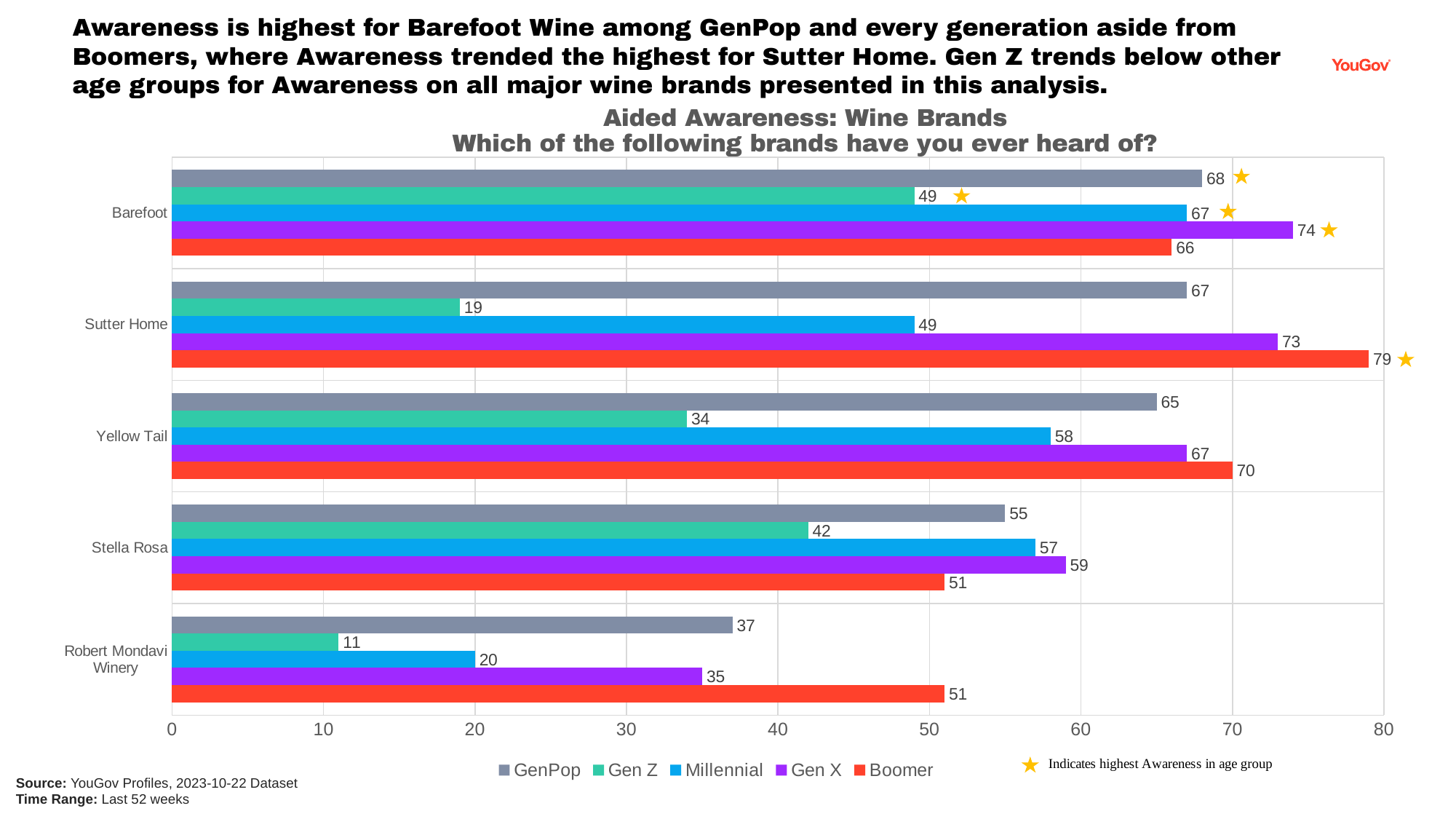

Awareness is highest for Barefoot Wine among GenPop and every generation aside from Boomers, where Awareness trended the highest for Sutter Home. Gen Z trends below other age groups for Awareness on all major wine brands presented in this analysis.

### Chart: Aided Awareness: Wine Brands
Which of the following brands have you ever heard of?

| Category | Boomer | Gen X | Millennial | Gen Z | GenPop |
|---|---|---|---|---|---|
| Robert Mondavi
Winery | 51.0 | 35.0 | 20.0 | 11.0 | 37.0 |
| Stella Rosa | 51.0 | 59.0 | 57.0 | 42.0 | 55.0 |
| Yellow Tail | 70.0 | 67.0 | 58.0 | 34.0 | 65.0 |
| Sutter Home | 79.0 | 73.0 | 49.0 | 19.0 | 67.0 |
| Barefoot | 66.0 | 74.0 | 67.0 | 49.0 | 68.0 |

Source: YouGov Profiles, 2023-10-22 Dataset
Time Range: Last 52 weeks
31 October 2023